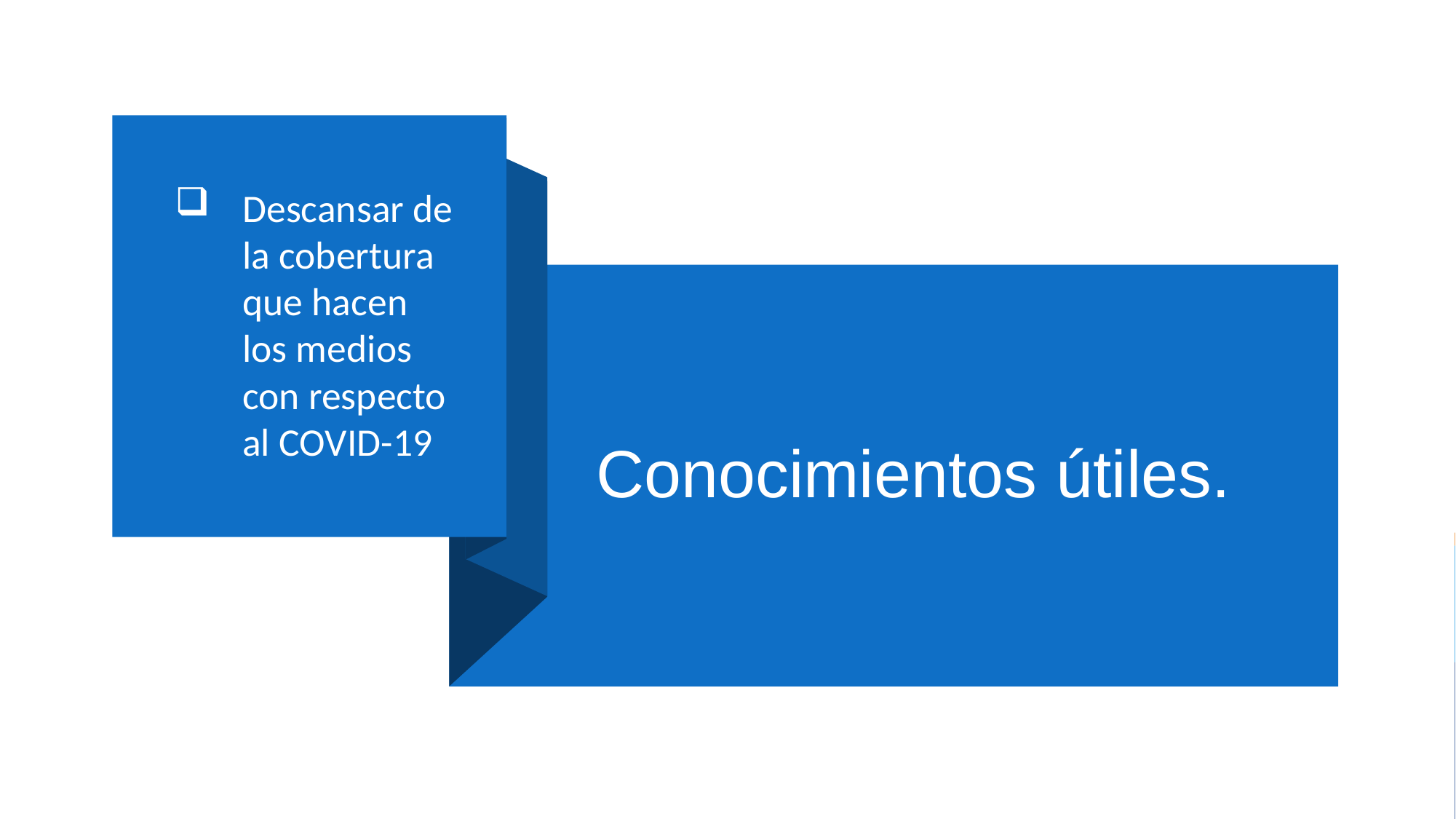

Descansar de la cobertura que hacen los medios con respecto al COVID-19

# Conocimientos útiles.